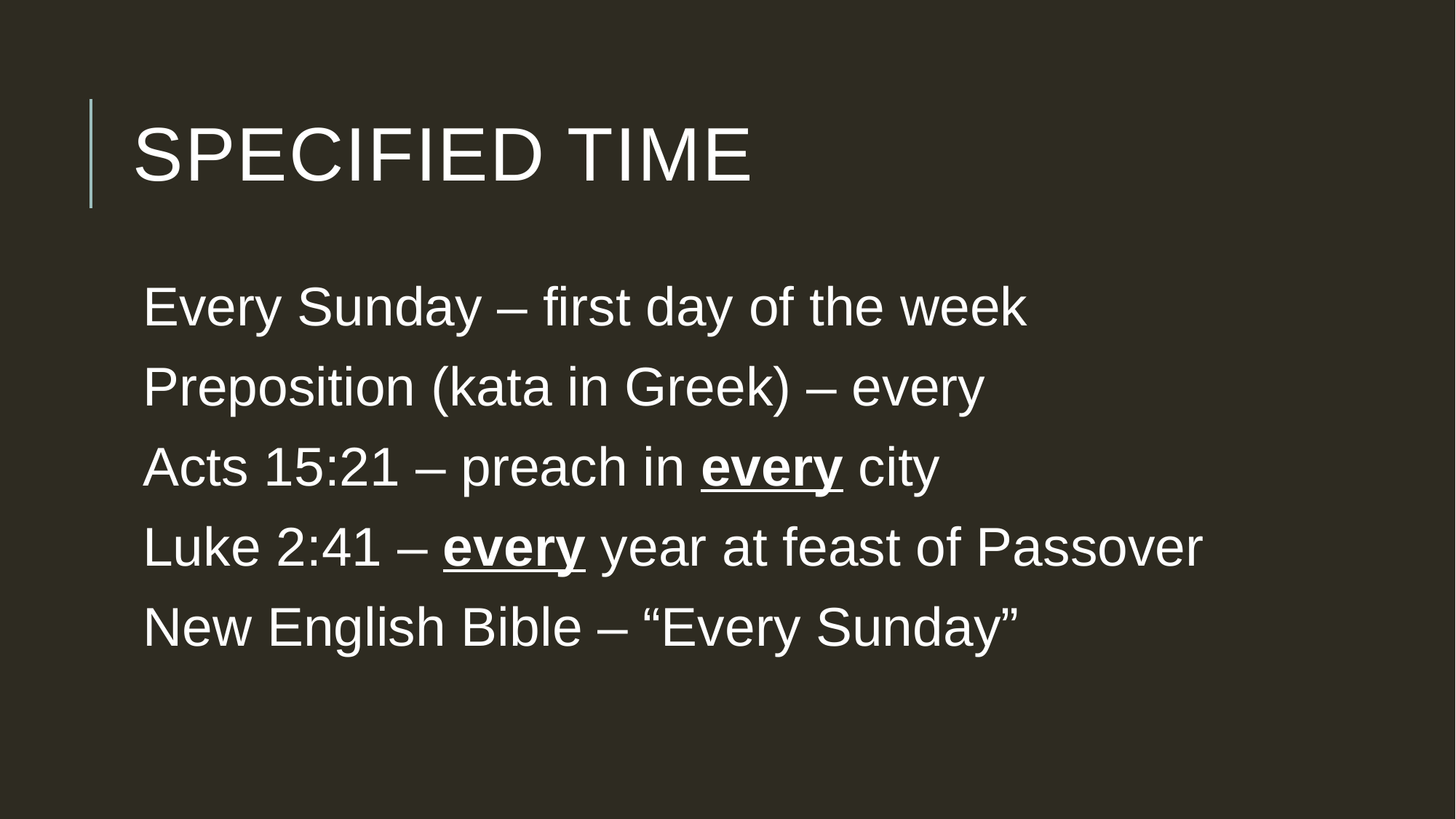

# Specified time
Every Sunday – first day of the week
Preposition (kata in Greek) – every
Acts 15:21 – preach in every city
Luke 2:41 – every year at feast of Passover
New English Bible – “Every Sunday”